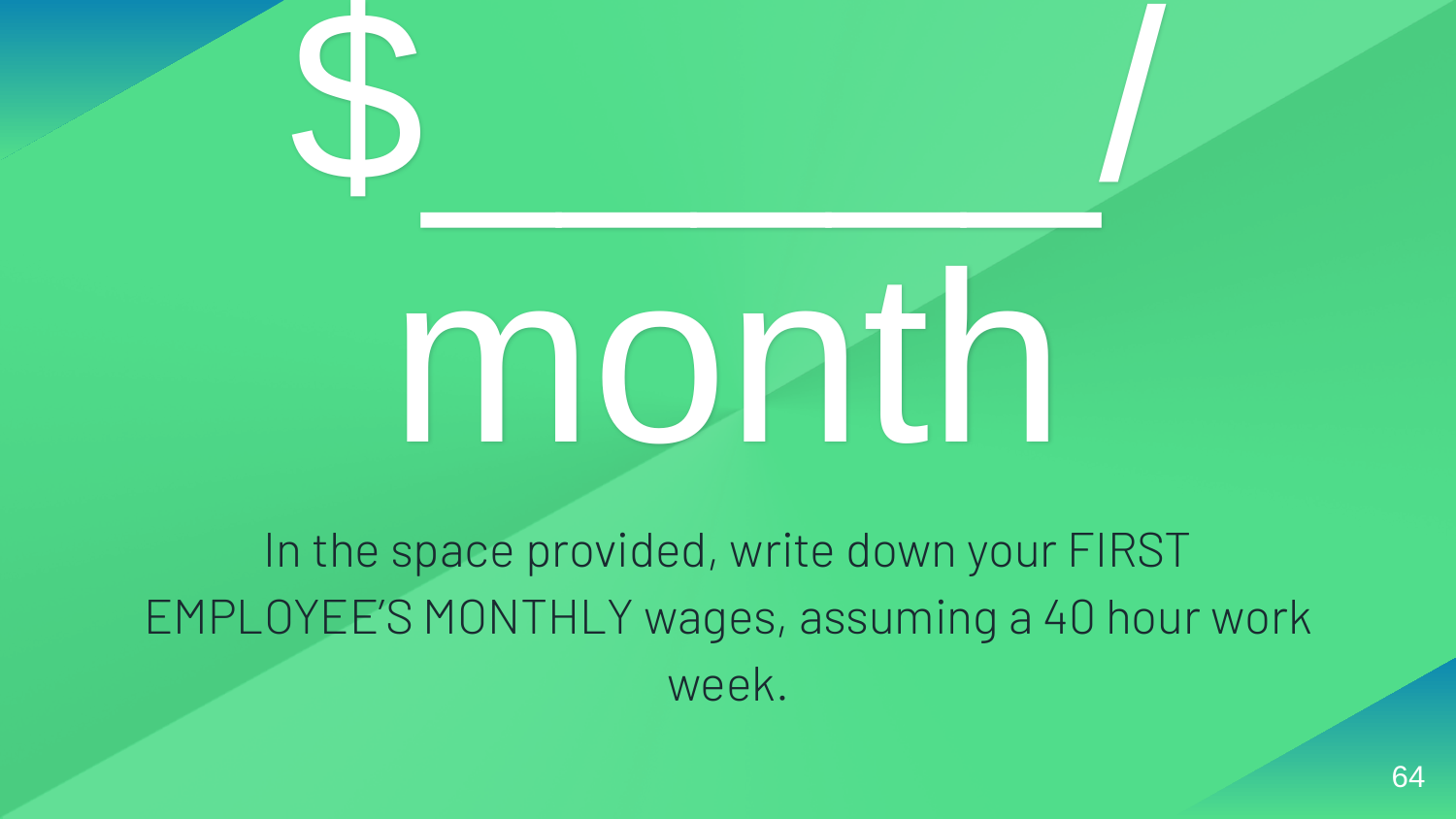

$_____/month
In the space provided, write down your FIRST EMPLOYEE’S MONTHLY wages, assuming a 40 hour work week.
64